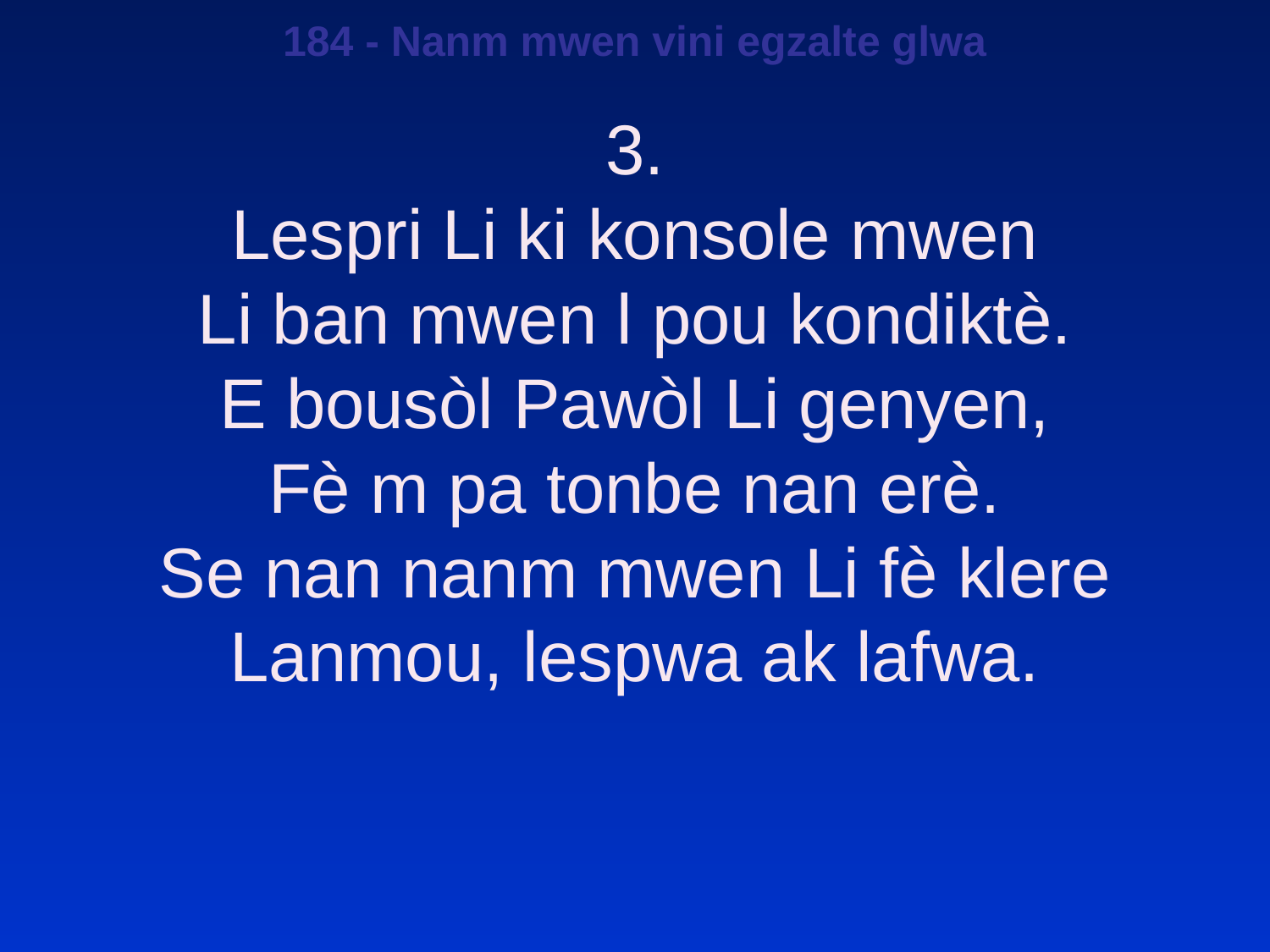

184 - Nanm mwen vini egzalte glwa
3.
Lespri Li ki konsole mwen
Li ban mwen l pou kondiktè.
E bousòl Pawòl Li genyen,
Fè m pa tonbe nan erè.
Se nan nanm mwen Li fè klere
Lanmou, lespwa ak lafwa.